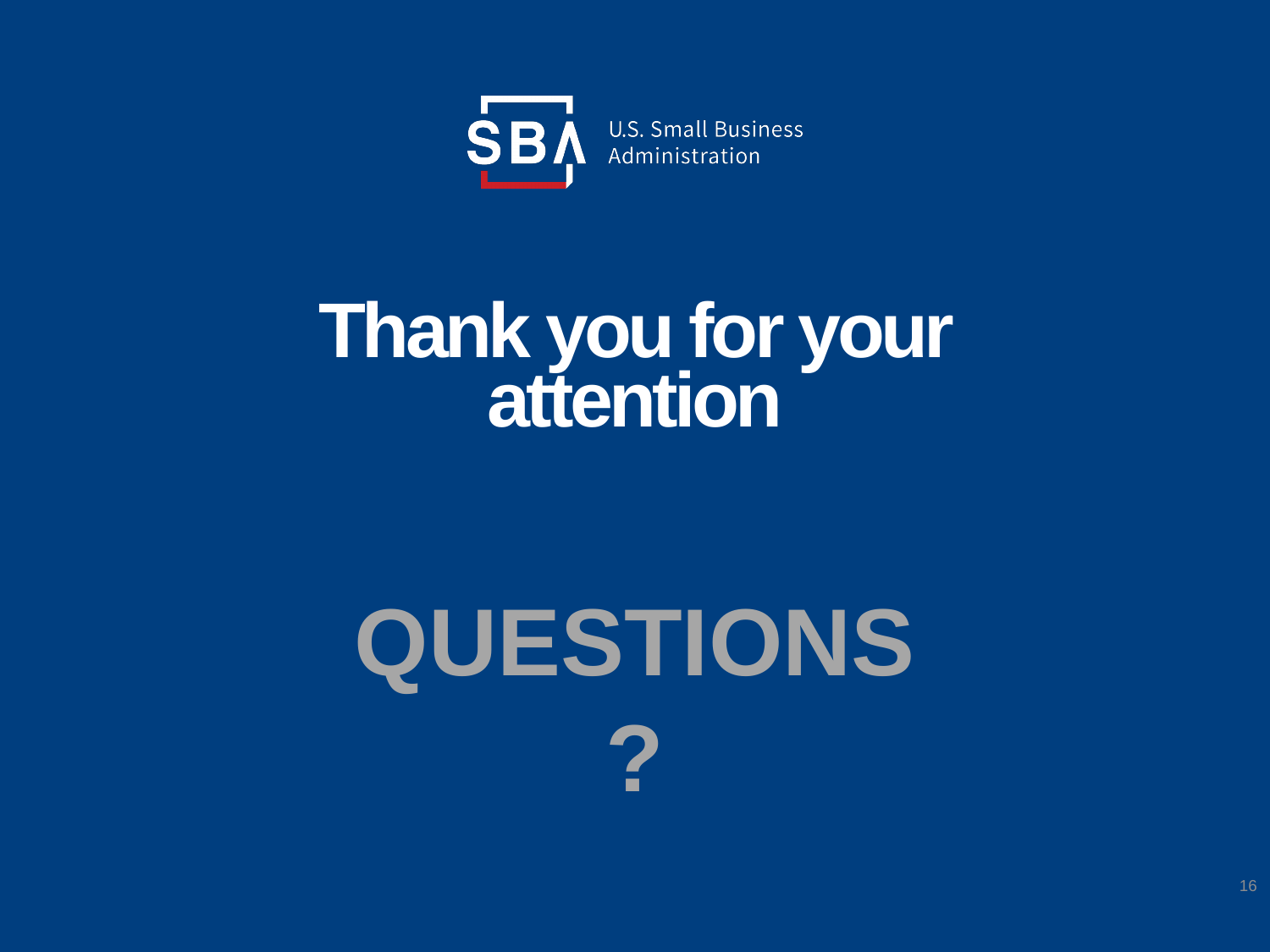

# Thank you for your attention
QUESTIONS
?
16